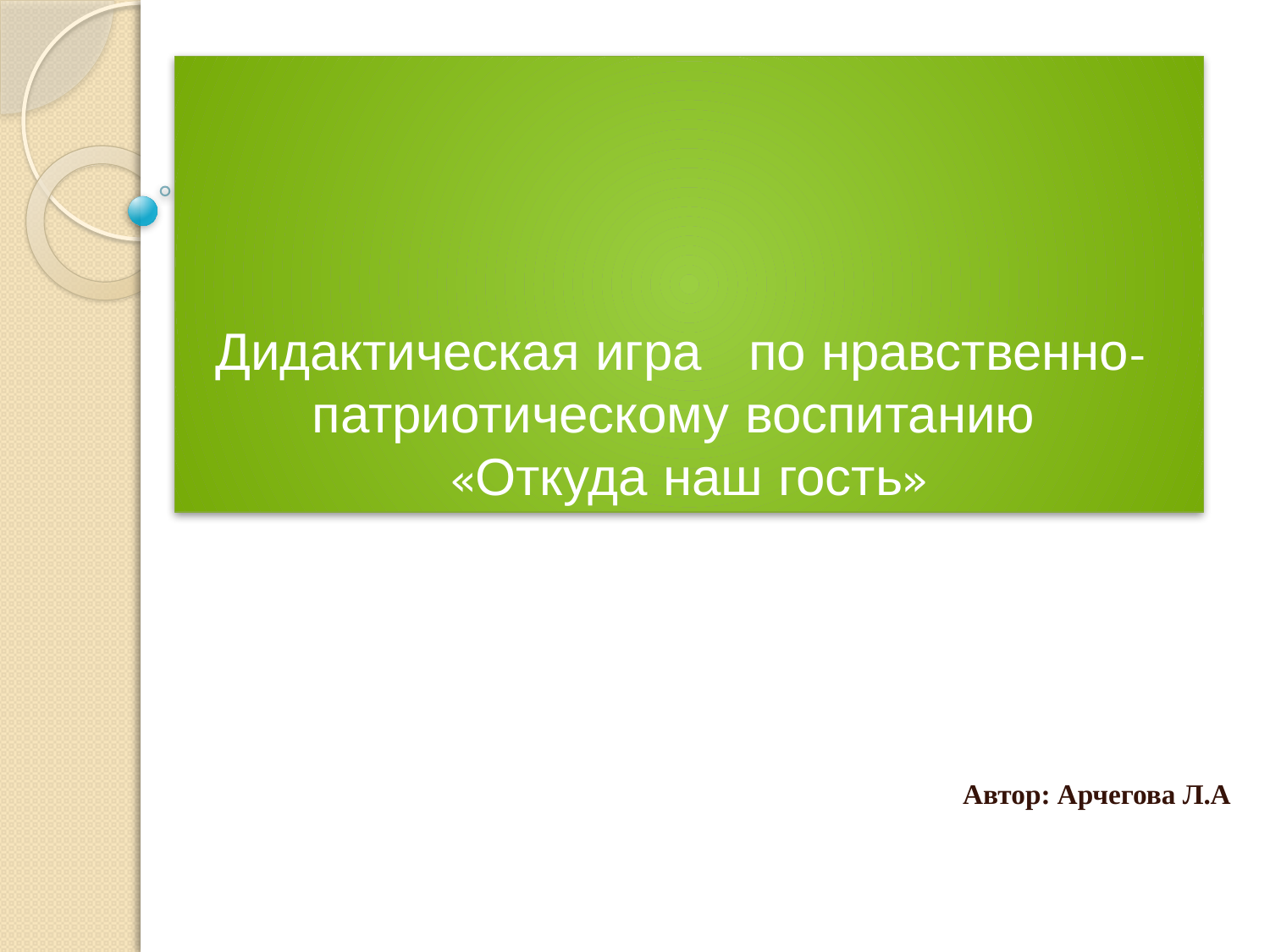

# Дидактическая игра   по нравственно-  патриотическому воспитанию «Откуда наш гость»
Автор: Арчегова Л.А